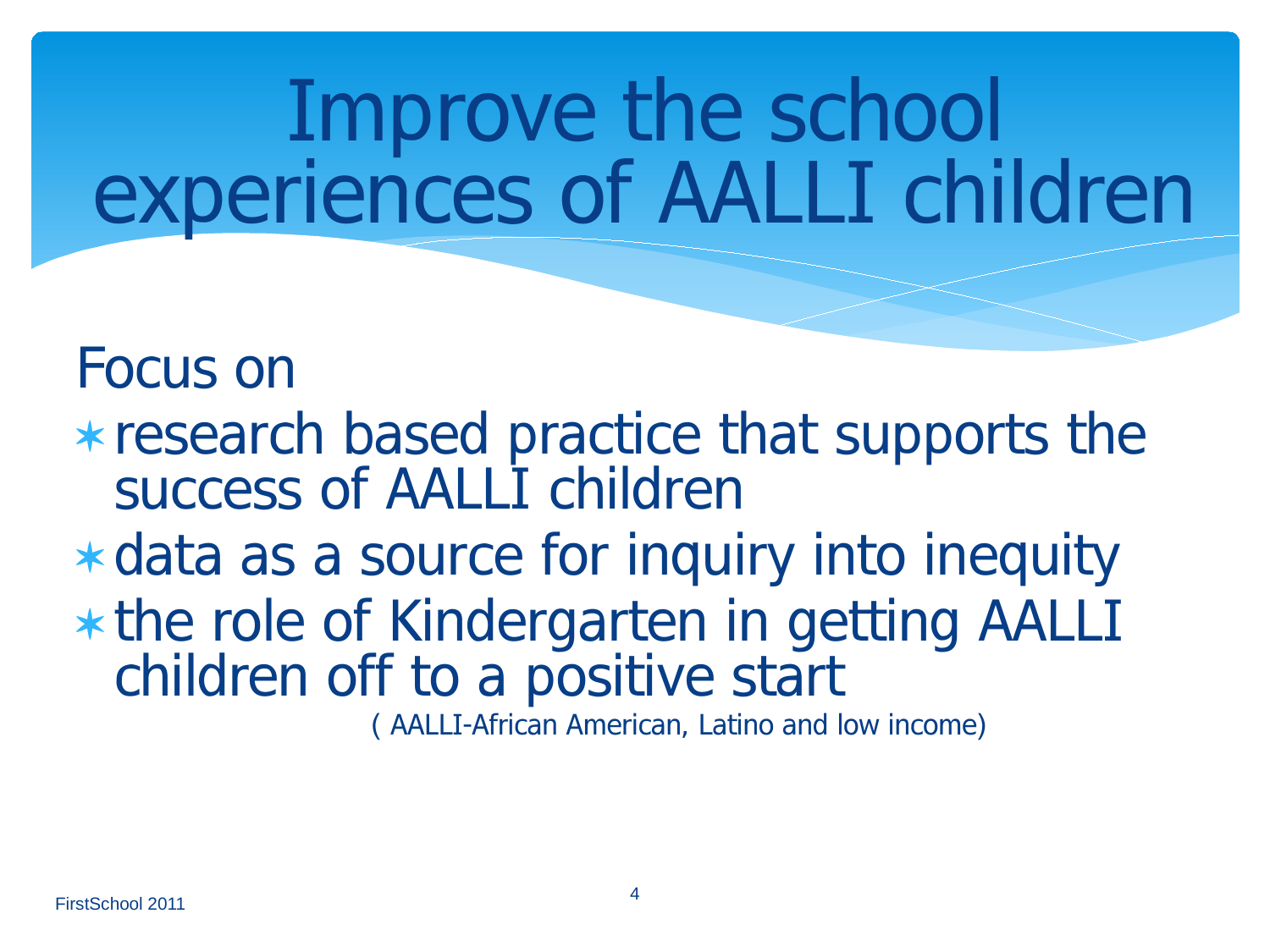

# Improve the school experiences of AALLI children
Focus on
research based practice that supports the success of AALLI children
data as a source for inquiry into inequity
the role of Kindergarten in getting AALLI children off to a positive start
                                  ( AALLI-African American, Latino and low income)
4
FirstSchool 2011